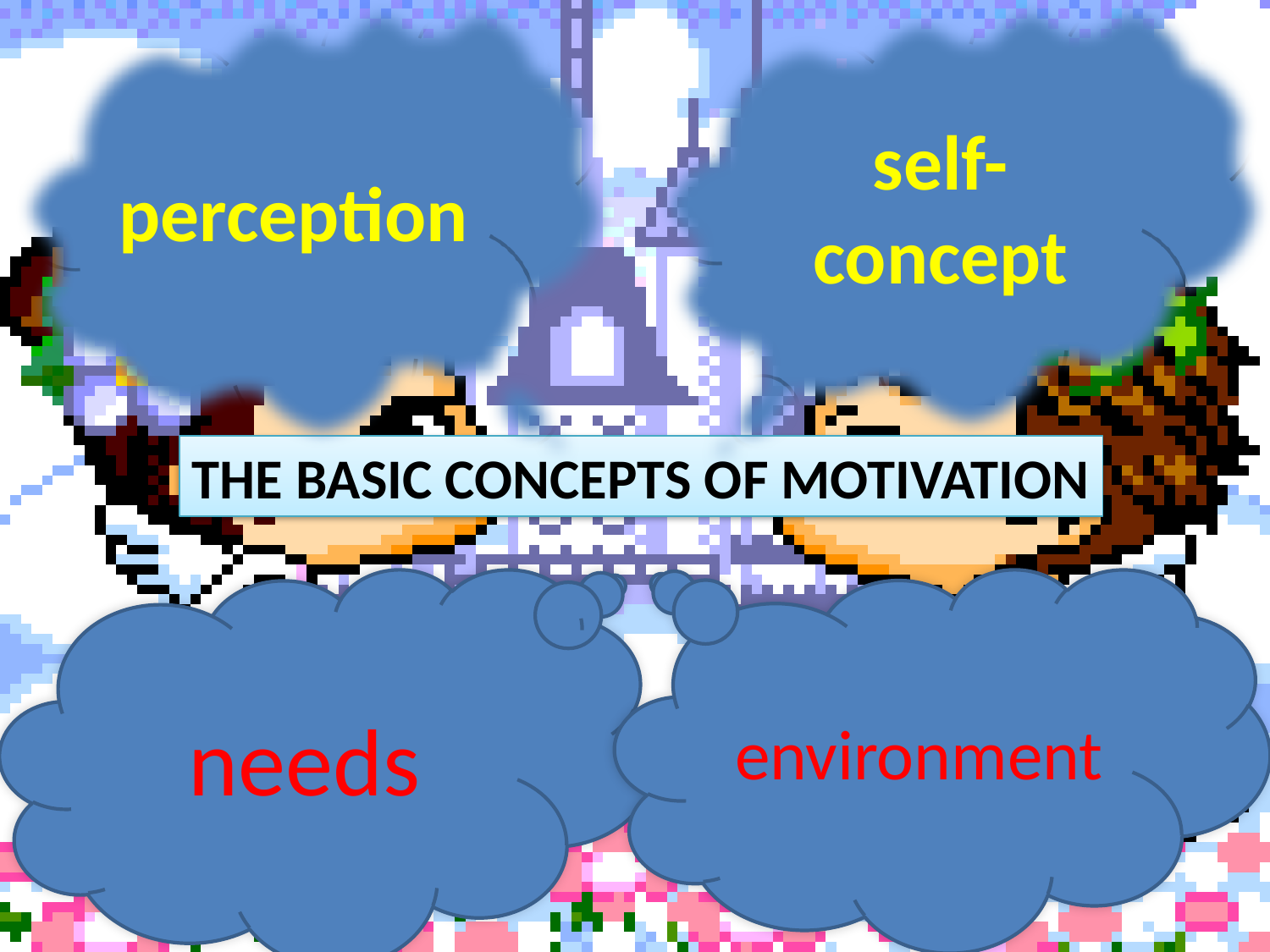

perception
self-concept
THE BASIC CONCEPTS OF MOTIVATION
needs
environment